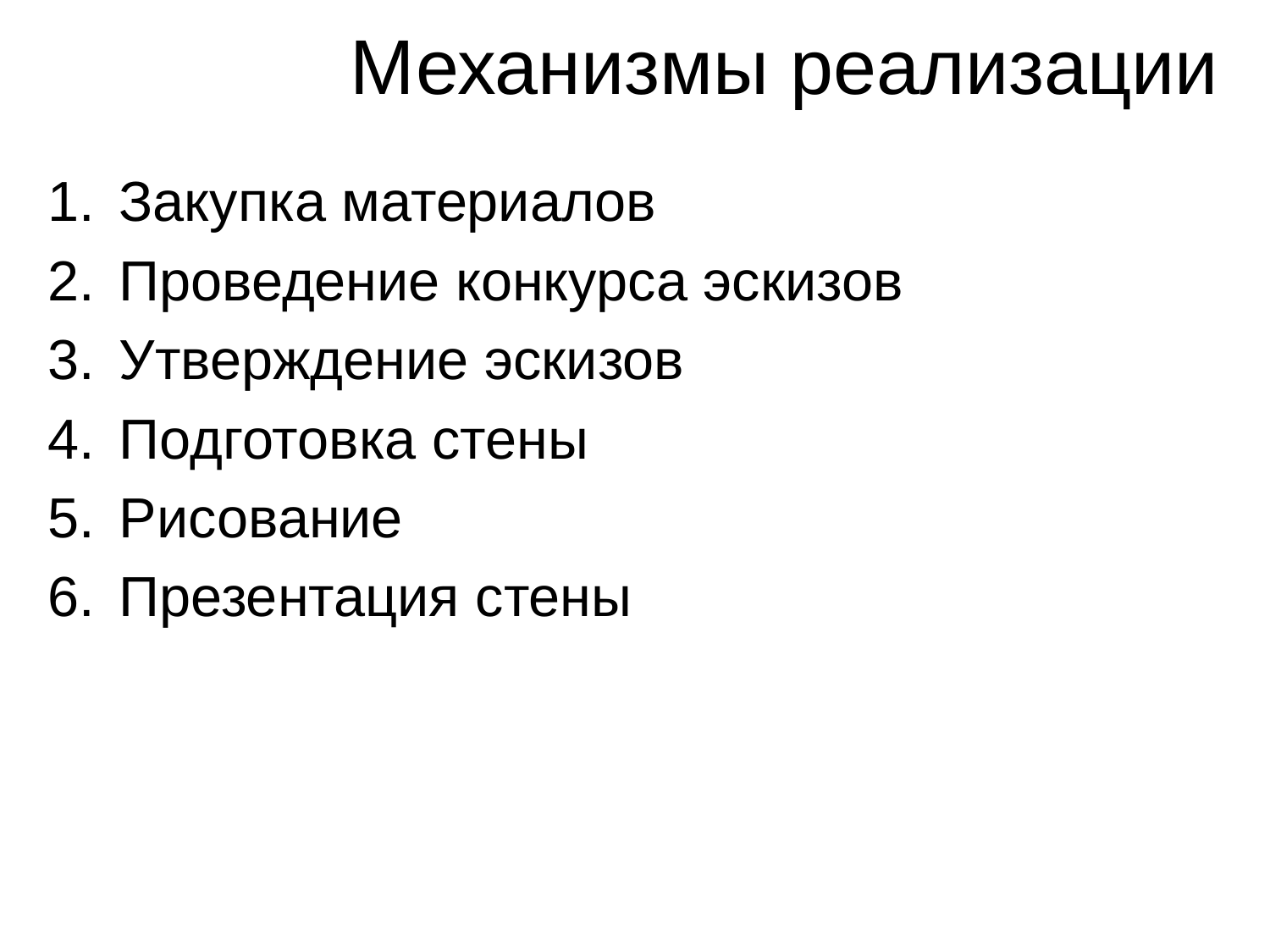

# Механизмы реализации
Закупка материалов
Проведение конкурса эскизов
Утверждение эскизов
Подготовка стены
Рисование
Презентация стены